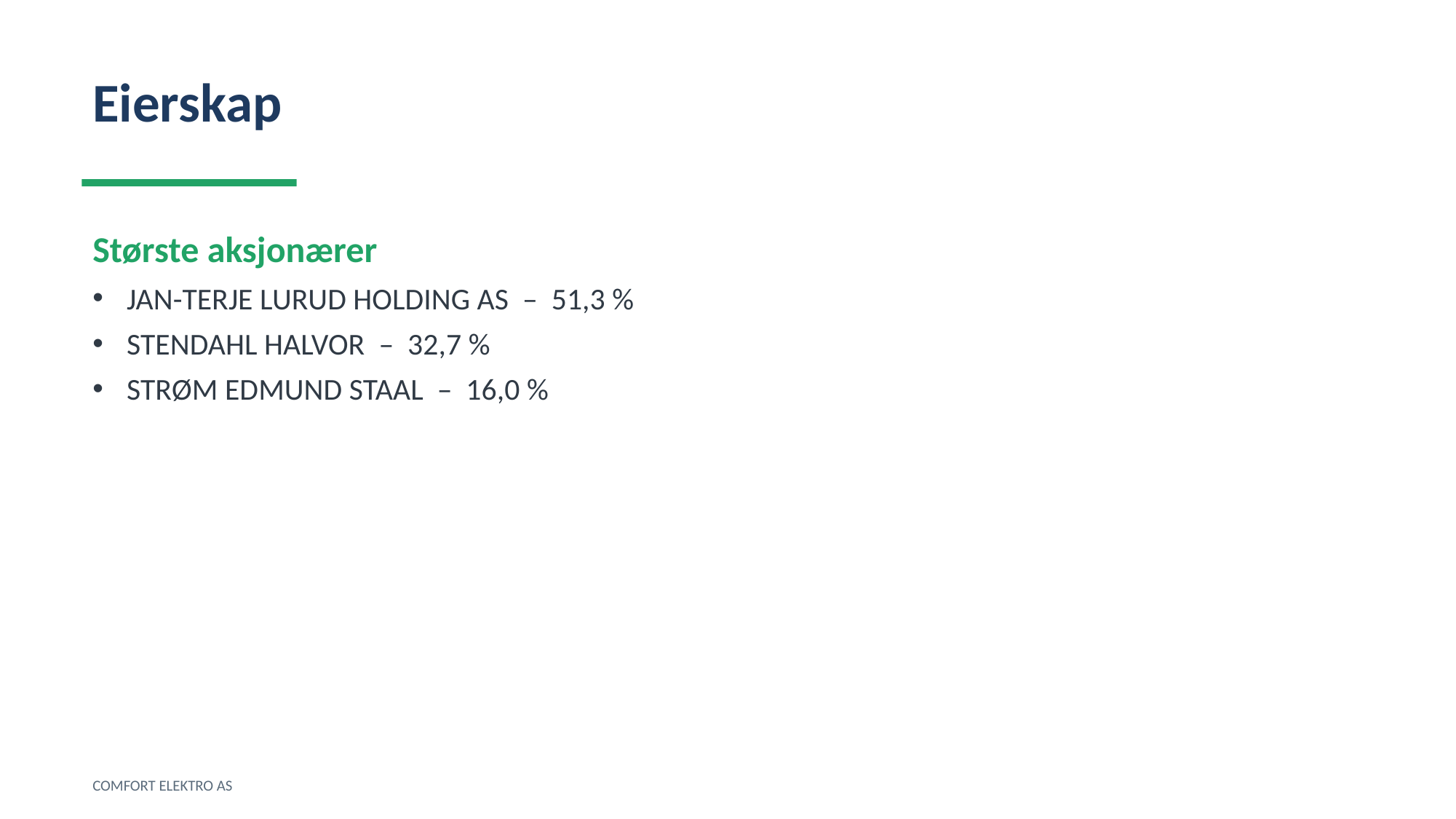

Eierskap

Største aksjonærer
JAN-TERJE LURUD HOLDING AS  –  51,3 %
STENDAHL HALVOR  –  32,7 %
STRØM EDMUND STAAL  –  16,0 %
COMFORT ELEKTRO AS